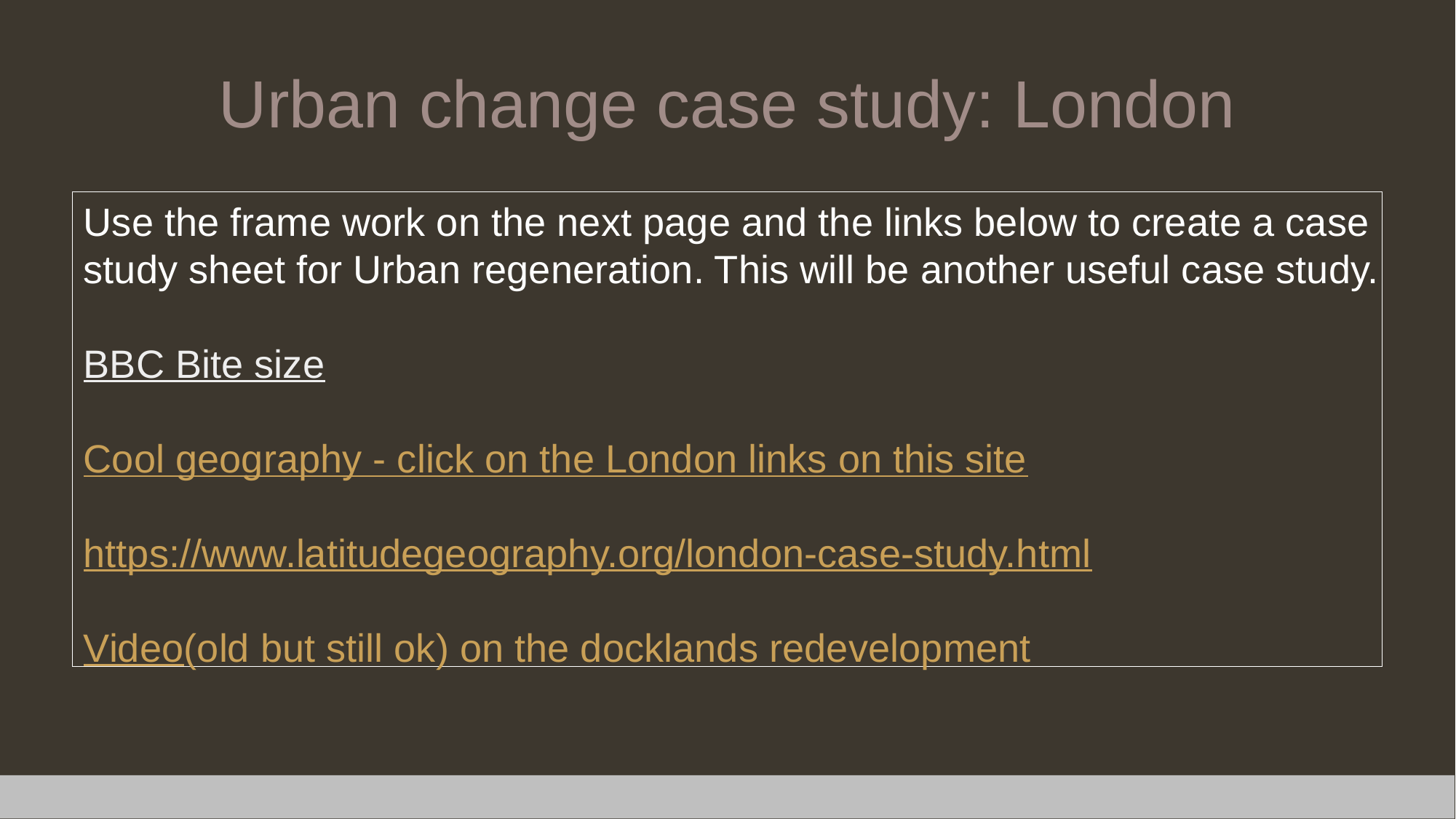

Urban change case study: London

Use the frame work on the next page and the links below to create a case study sheet for Urban regeneration. This will be another useful case study.

BBC Bite size

Cool geography - click on the London links on this site

https://www.latitudegeography.org/london-case-study.html

Video(old but still ok) on the docklands redevelopment